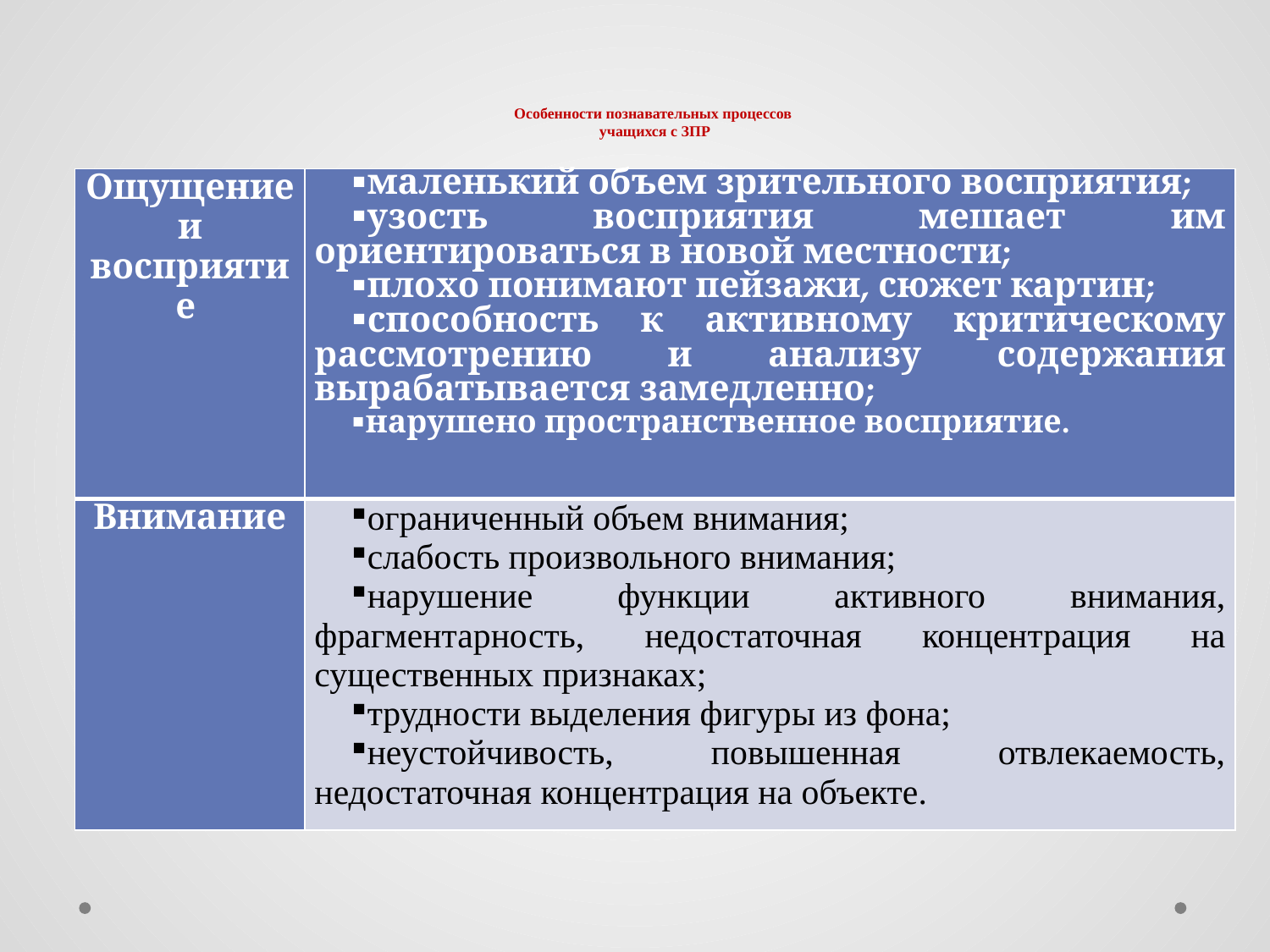

# Особенности познавательных процессов учащихся с ЗПР
| Ощущение и восприятие | маленький объем зрительного восприятия; узость восприятия мешает им ориентироваться в новой местности; плохо понимают пейзажи, сюжет картин; способность к активному критическому рассмотрению и анализу содержания вырабатывается замедленно; нарушено пространственное восприятие. |
| --- | --- |
| Внимание | ограниченный объем внимания; слабость произвольного внимания; нарушение функции активного внимания, фрагментарность, недостаточная концентрация на существенных признаках; трудности выделения фигуры из фона; неустойчивость, повышенная отвлекаемость, недостаточная концентрация на объекте. |